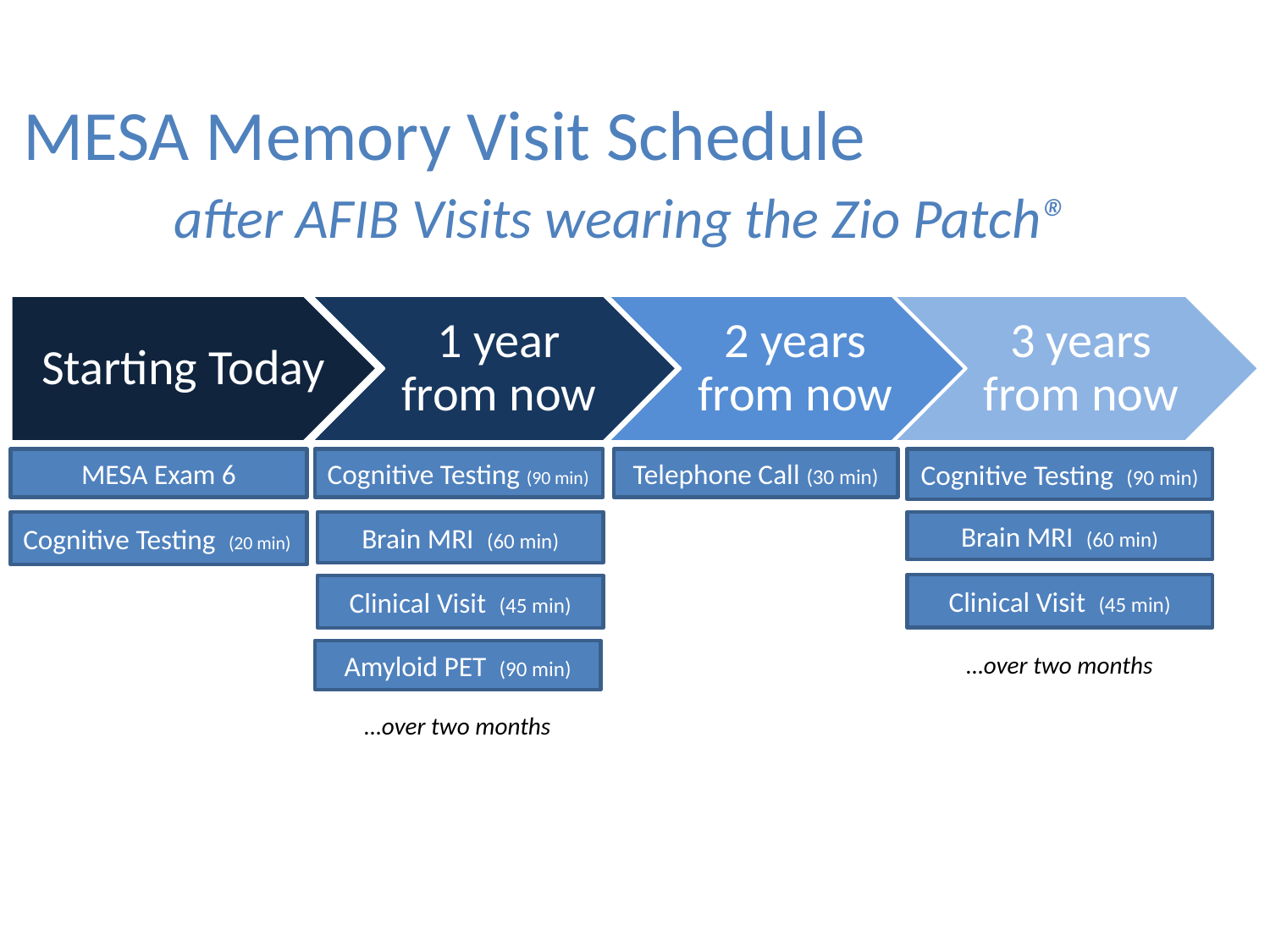

MESA Memory Visit Schedule
after AFIB Visits wearing the Zio Patch®
Starting Today
1 year from now
2 years from now
3 years from now
MESA Exam 6
Cognitive Testing (90 min)
Telephone Call (30 min)
Cognitive Testing  (90 min)
Cognitive Testing  (20 min)
Brain MRI  (60 min)
Brain MRI  (60 min)
Clinical Visit  (45 min)
Clinical Visit  (45 min)
Amyloid PET  (90 min)
…over two months
…over two months